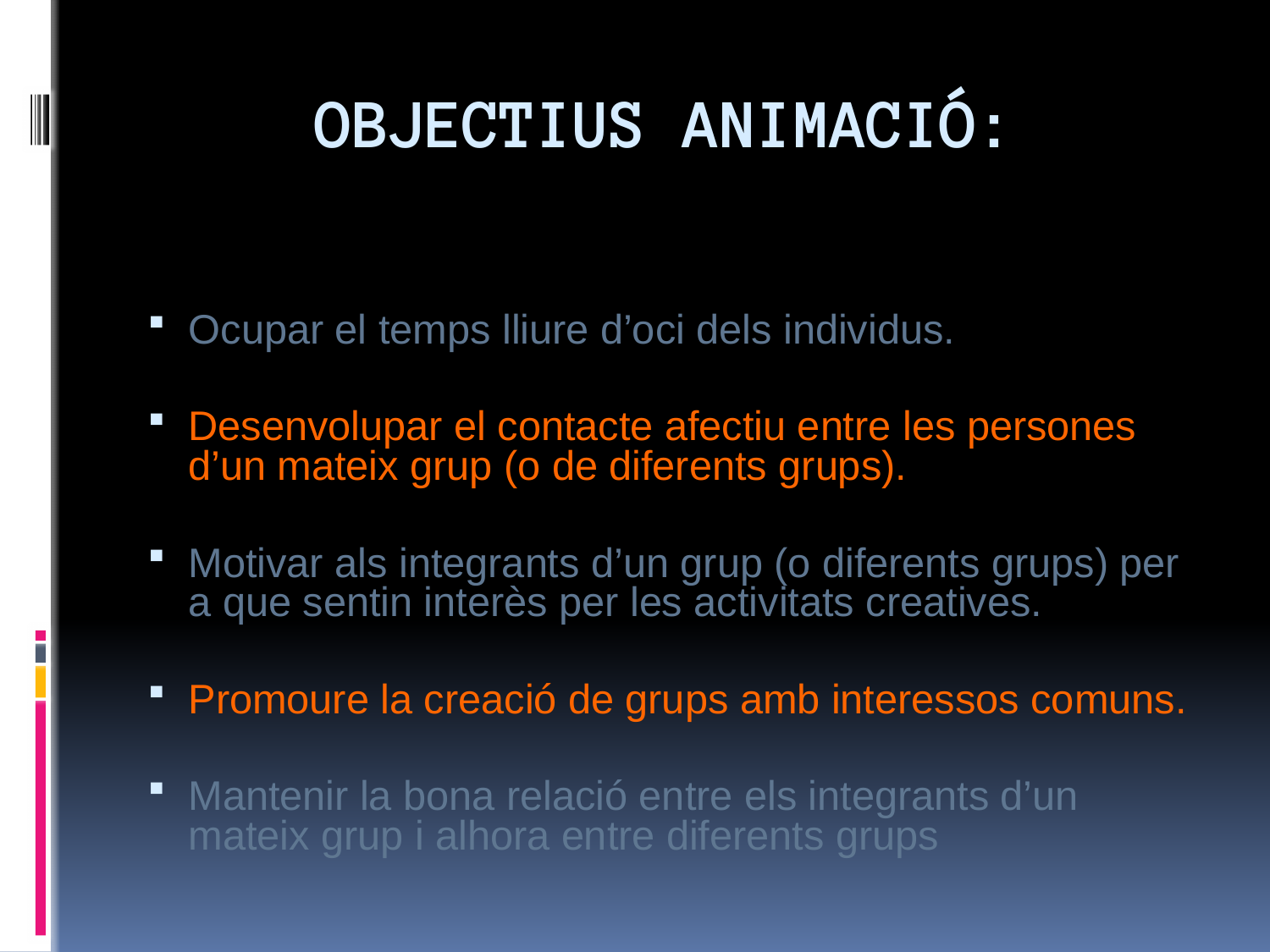

# OBJECTIUS ANIMACIÓ:

Ocupar el temps lliure d’oci dels individus.

Desenvolupar el contacte afectiu entre les persones d’un mateix grup (o de diferents grups).

Motivar als integrants d’un grup (o diferents grups) per a que sentin interès per les activitats creatives.

Promoure la creació de grups amb interessos comuns.

Mantenir la bona relació entre els integrants d’un mateix grup i alhora entre diferents grups